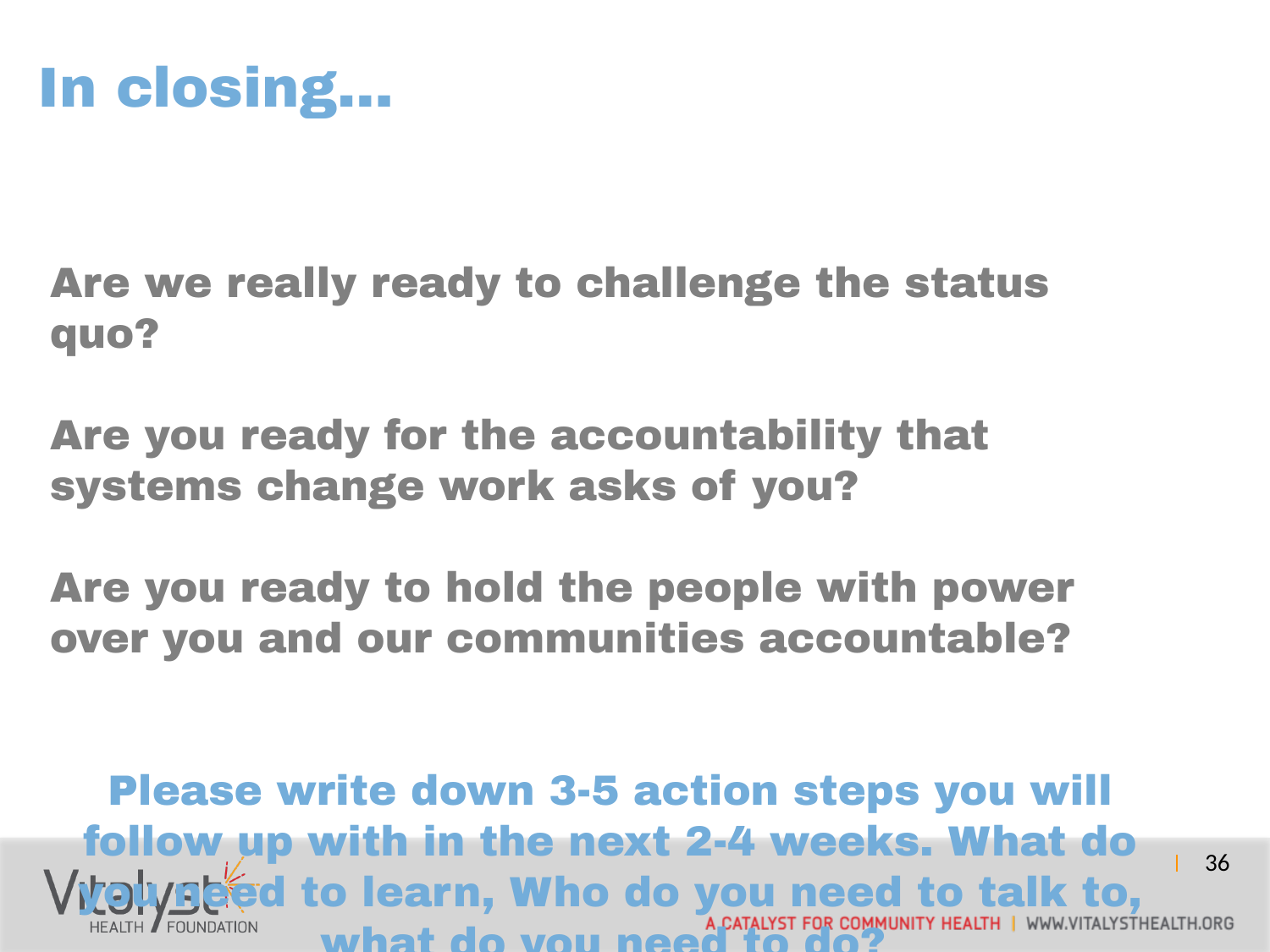

In closing…
Are we really ready to challenge the status quo?

Are you ready for the accountability that systems change work asks of you?

Are you ready to hold the people with power over you and our communities accountable?

Please write down 3-5 action steps you will follow up with in the next 2-4 weeks. What do you need to learn, Who do you need to talk to, what do you need to do?